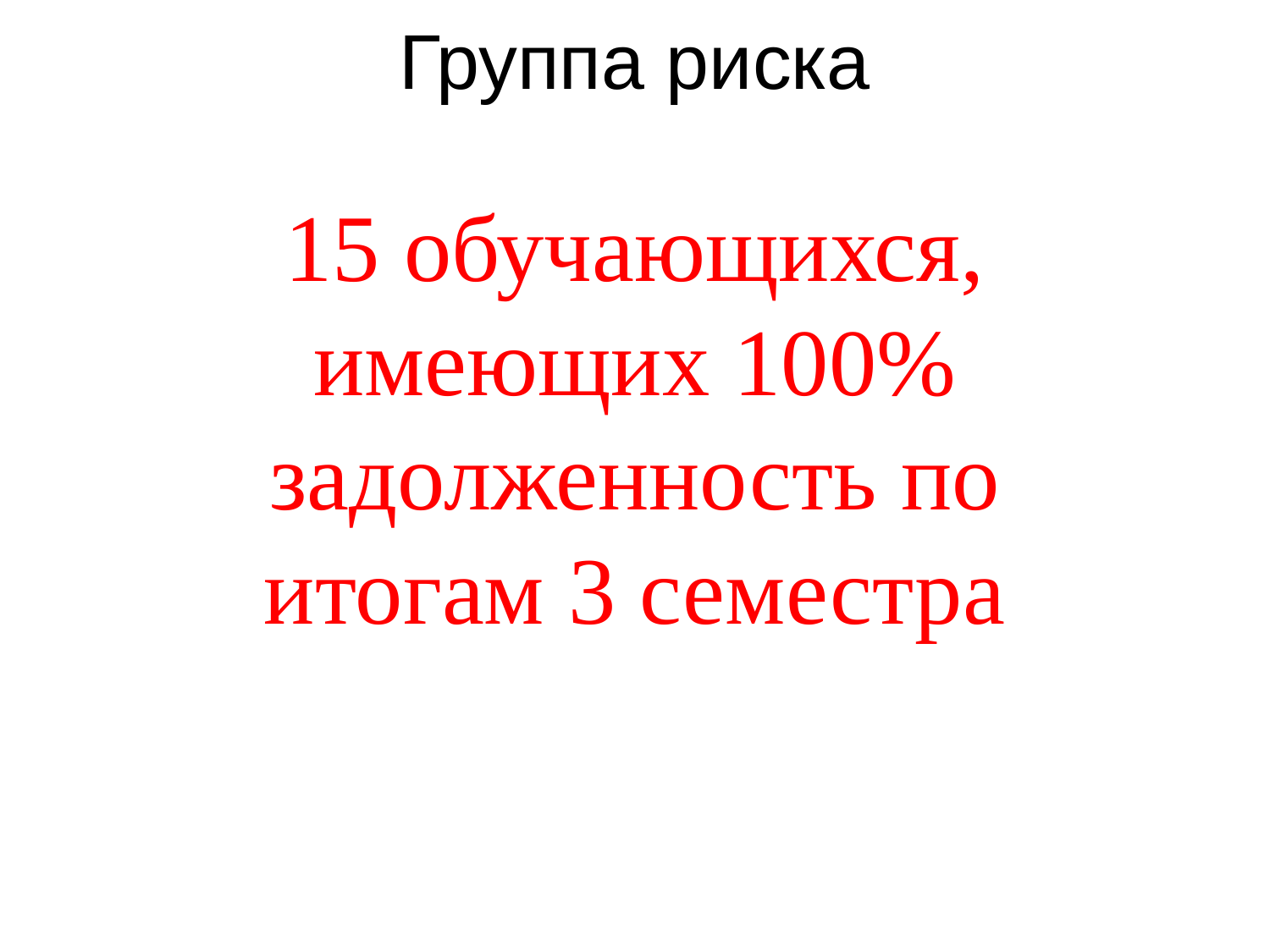

# Группа риска
15 обучающихся, имеющих 100% задолженность по итогам 3 семестра